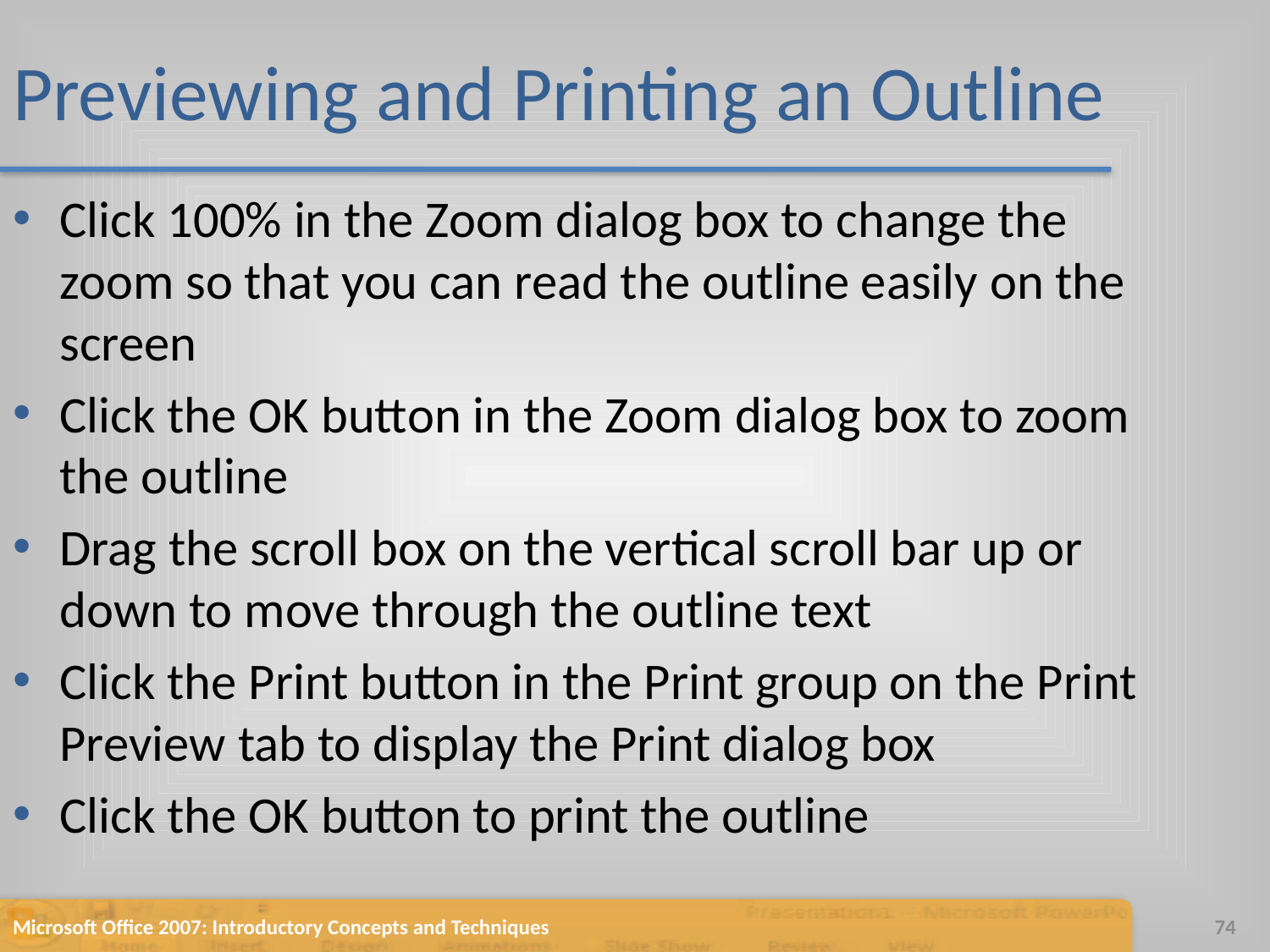

# Previewing and Printing an Outline
Click 100% in the Zoom dialog box to change the zoom so that you can read the outline easily on the screen
Click the OK button in the Zoom dialog box to zoom the outline
Drag the scroll box on the vertical scroll bar up or down to move through the outline text
Click the Print button in the Print group on the Print Preview tab to display the Print dialog box
Click the OK button to print the outline
Microsoft Office 2007: Introductory Concepts and Techniques
74